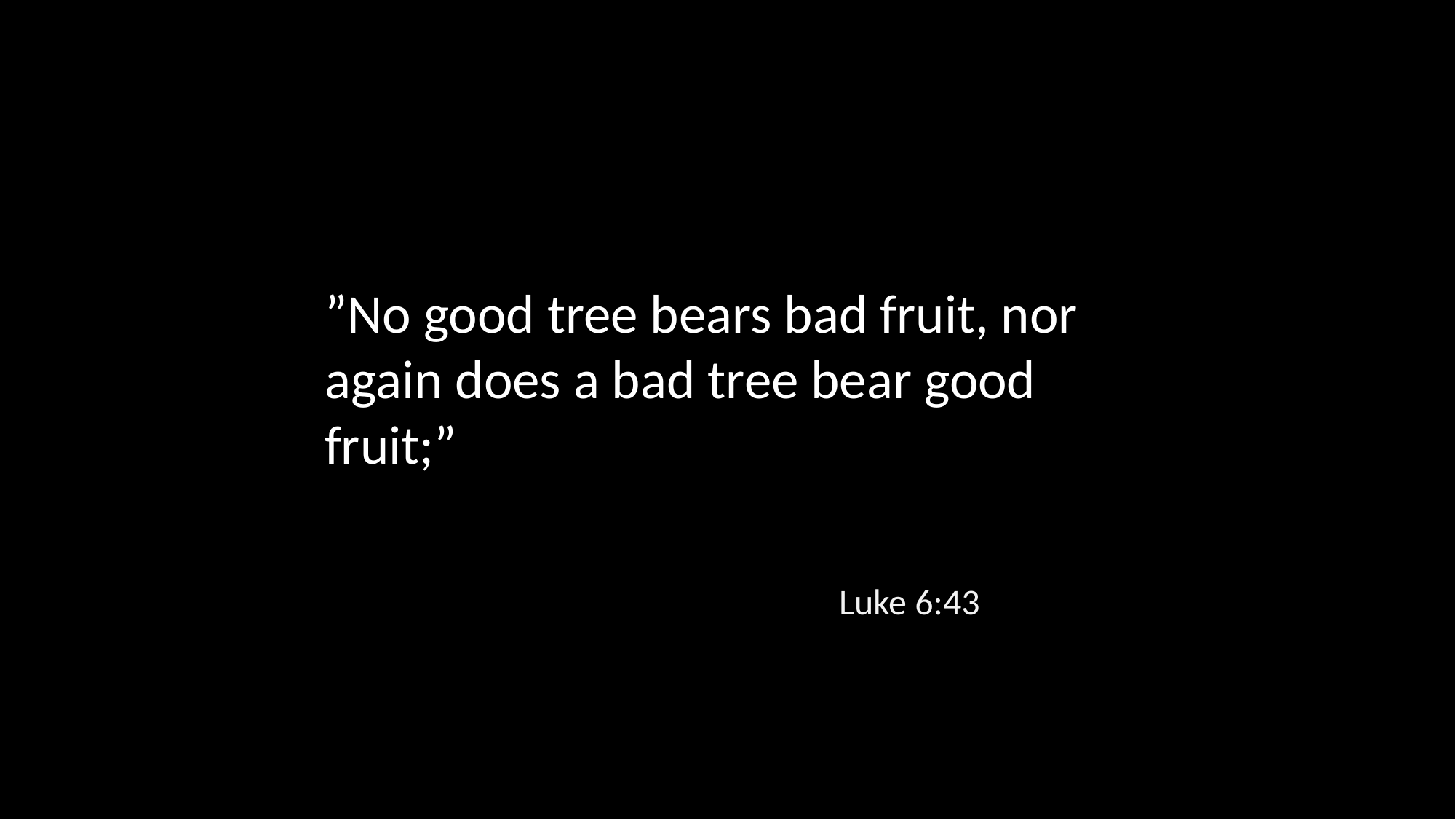

”No good tree bears bad fruit, nor again does a bad tree bear good fruit;”
Luke 6:43